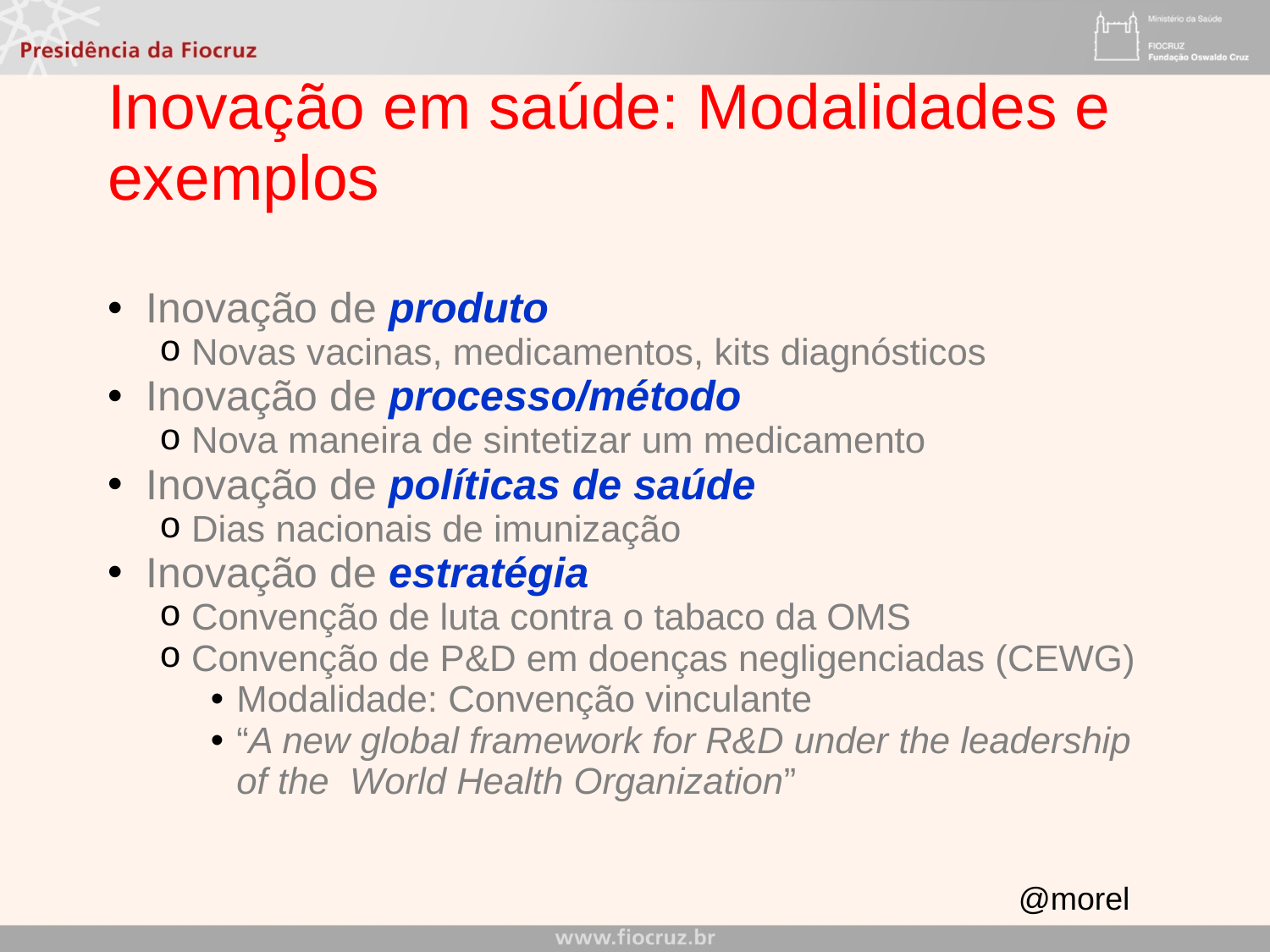

# Inovação em saúde: Modalidades e exemplos
Inovação de produto
Novas vacinas, medicamentos, kits diagnósticos
Inovação de processo/método
Nova maneira de sintetizar um medicamento
Inovação de políticas de saúde
Dias nacionais de imunização
Inovação de estratégia
Convenção de luta contra o tabaco da OMS
Convenção de P&D em doenças negligenciadas (CEWG)
Modalidade: Convenção vinculante
“A new global framework for R&D under the leadership of the  World Health Organization”

@morel